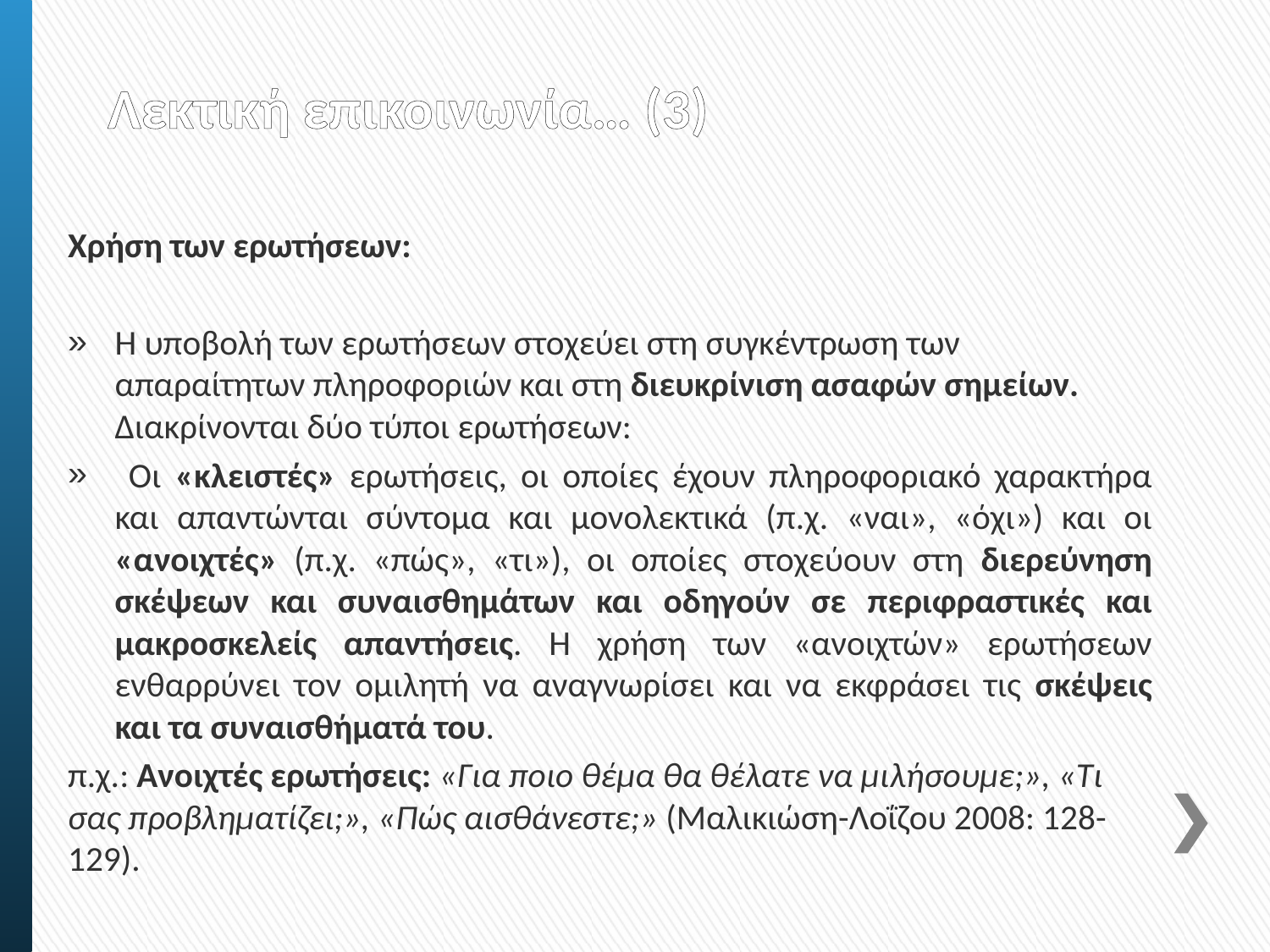

# Λεκτική επικοινωνία… (3)
Χρήση των ερωτήσεων:

Η υποβολή των ερωτήσεων στοχεύει στη συγκέντρωση των απαραίτητων πληροφοριών και στη διευκρίνιση ασαφών σημείων. Διακρίνονται δύο τύποι ερωτήσεων:
 Οι «κλειστές» ερωτήσεις, οι οποίες έχουν πληροφοριακό χαρακτήρα και απαντώνται σύντομα και μονολεκτικά (π.χ. «ναι», «όχι») και οι «ανοιχτές» (π.χ. «πώς», «τι»), οι οποίες στοχεύουν στη διερεύνηση σκέψεων και συναισθημάτων και οδηγούν σε περιφραστικές και μακροσκελείς απαντήσεις. Η χρήση των «ανοιχτών» ερωτήσεων ενθαρρύνει τον ομιλητή να αναγνωρίσει και να εκφράσει τις σκέψεις και τα συναισθήματά του.
π.χ.: Ανοιχτές ερωτήσεις: «Για ποιο θέμα θα θέλατε να μιλήσουμε;», «Τι σας προβληματίζει;», «Πώς αισθάνεστε;» (Μαλικιώση-Λοΐζου 2008: 128- 129).